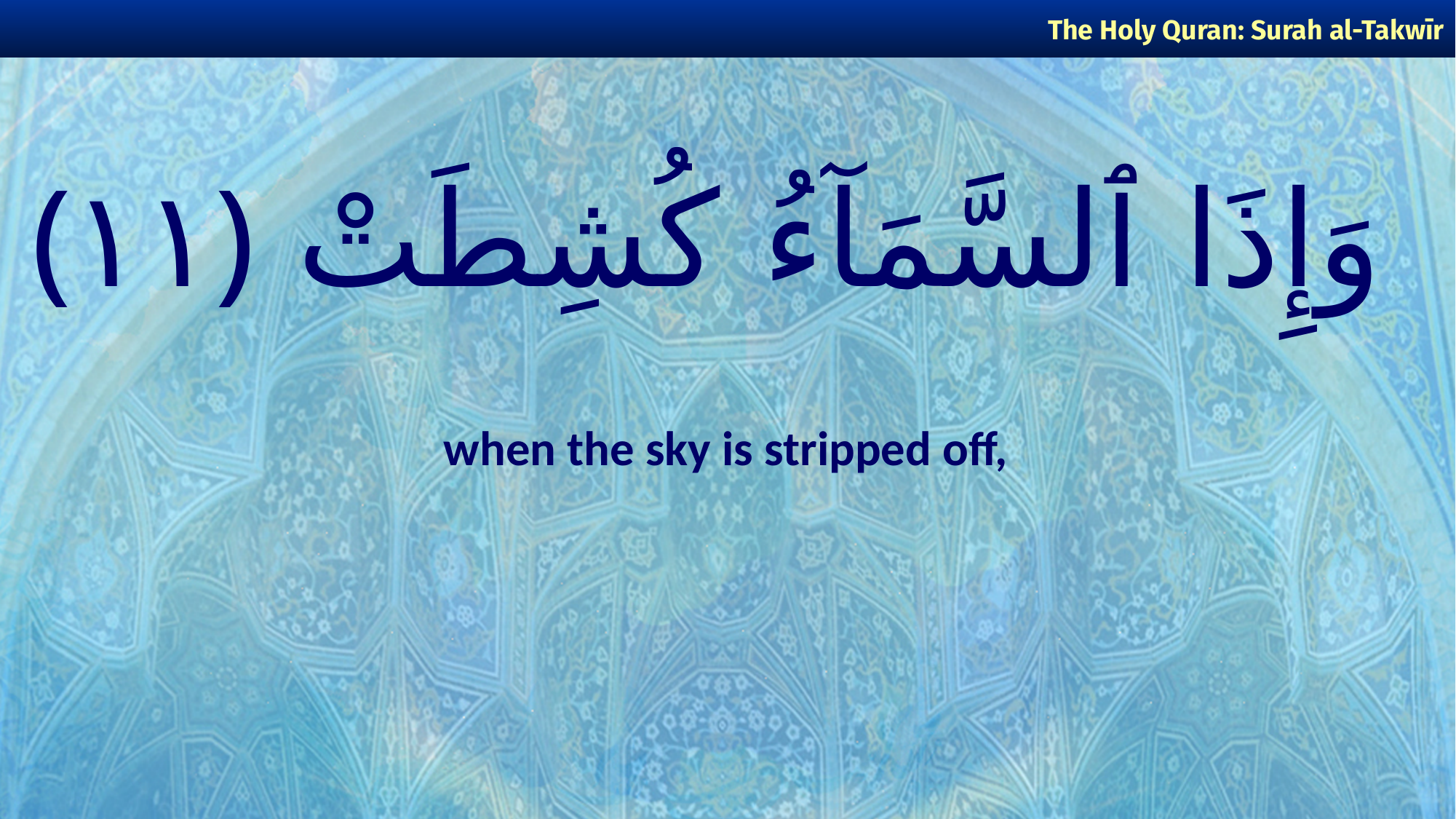

The Holy Quran: Surah al-Takwīr
# وَإِذَا ٱلسَّمَآءُ كُشِطَتْ ﴿١١﴾
when the sky is stripped off,